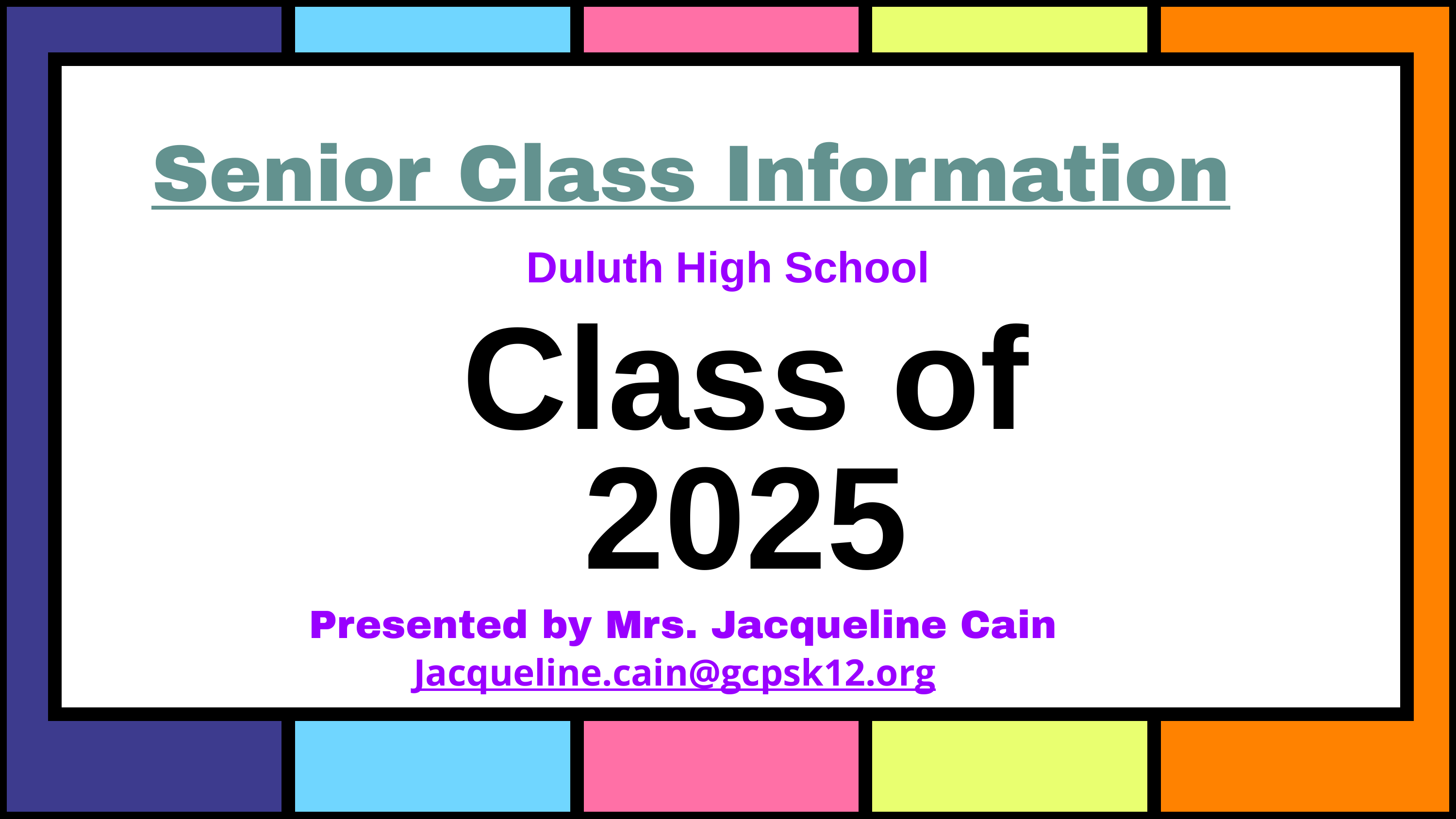

Senior Class Information
Duluth High School
Class of 2025

            Presented by Mrs. Jacqueline Cain
 Jacqueline.cain@gcpsk12.org